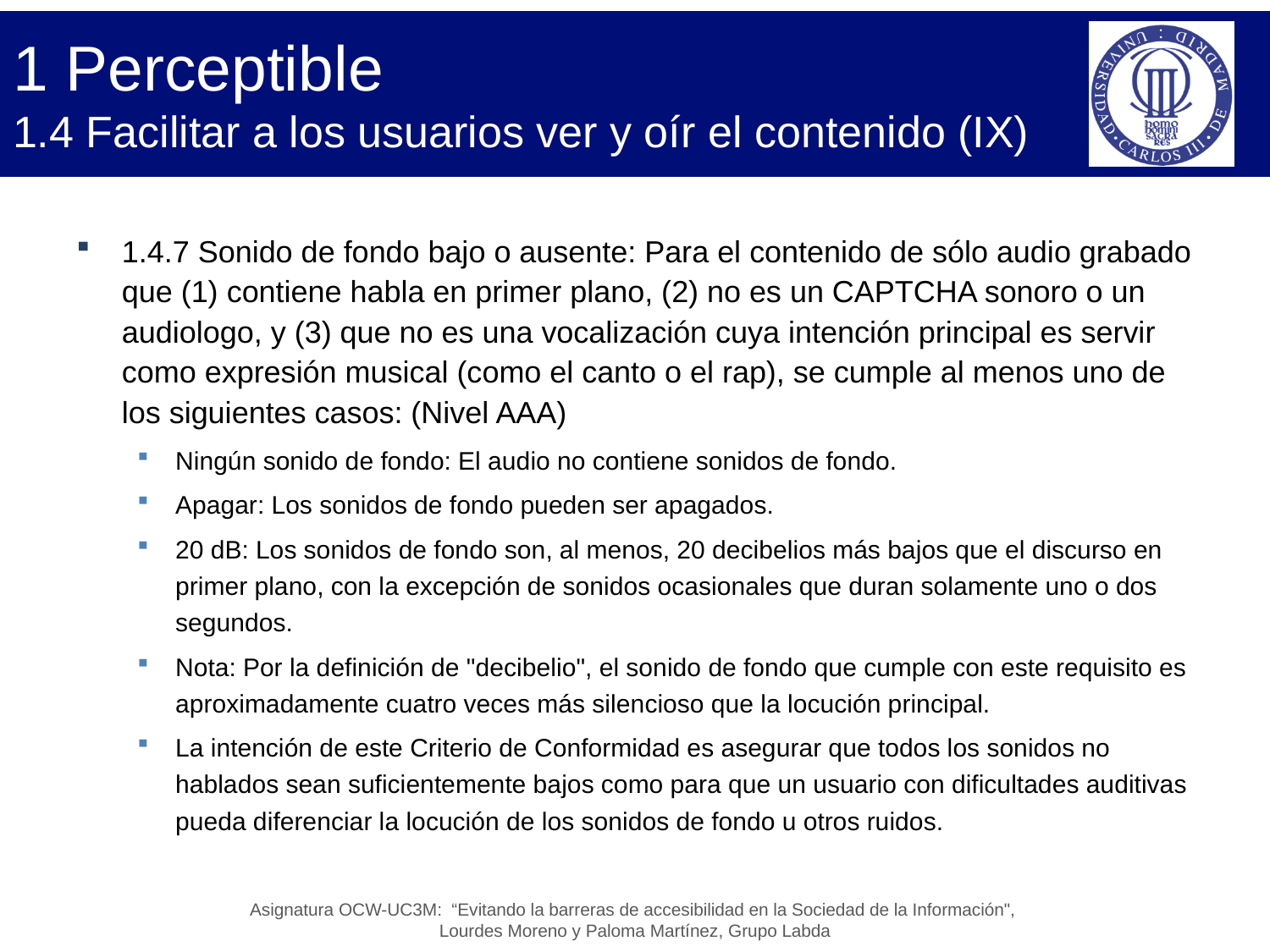

# 1 Perceptible 1.4 Facilitar a los usuarios ver y oír el contenido (IX)
1.4.7 Sonido de fondo bajo o ausente: Para el contenido de sólo audio grabado que (1) contiene habla en primer plano, (2) no es un CAPTCHA sonoro o un audiologo, y (3) que no es una vocalización cuya intención principal es servir como expresión musical (como el canto o el rap), se cumple al menos uno de los siguientes casos: (Nivel AAA)
Ningún sonido de fondo: El audio no contiene sonidos de fondo.
Apagar: Los sonidos de fondo pueden ser apagados.
20 dB: Los sonidos de fondo son, al menos, 20 decibelios más bajos que el discurso en primer plano, con la excepción de sonidos ocasionales que duran solamente uno o dos segundos.
Nota: Por la definición de "decibelio", el sonido de fondo que cumple con este requisito es aproximadamente cuatro veces más silencioso que la locución principal.
La intención de este Criterio de Conformidad es asegurar que todos los sonidos no hablados sean suficientemente bajos como para que un usuario con dificultades auditivas pueda diferenciar la locución de los sonidos de fondo u otros ruidos.
Asignatura OCW-UC3M:  “Evitando la barreras de accesibilidad en la Sociedad de la Información",
Lourdes Moreno y Paloma Martínez, Grupo Labda